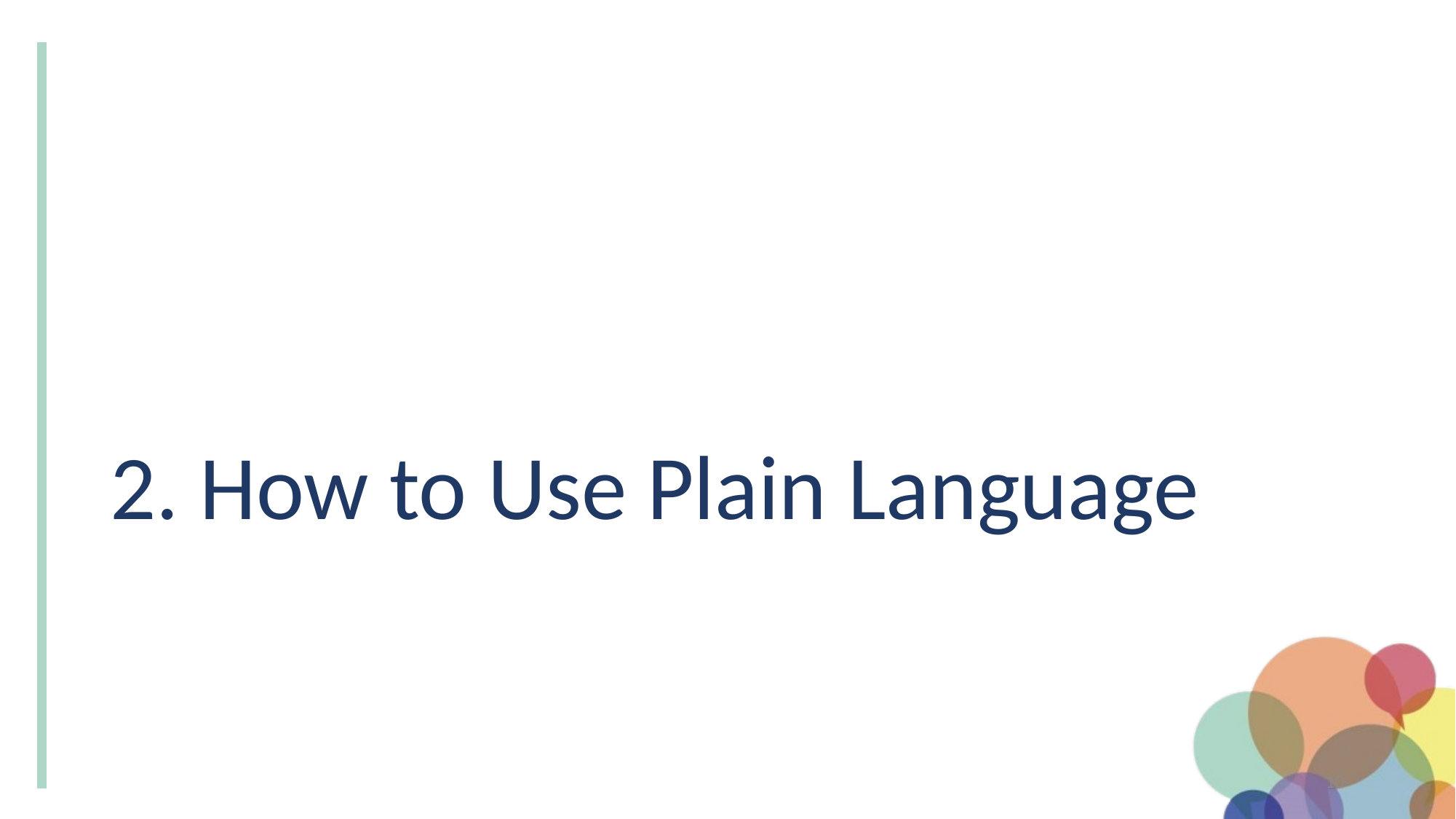

# 2. How to Use Plain Language

10